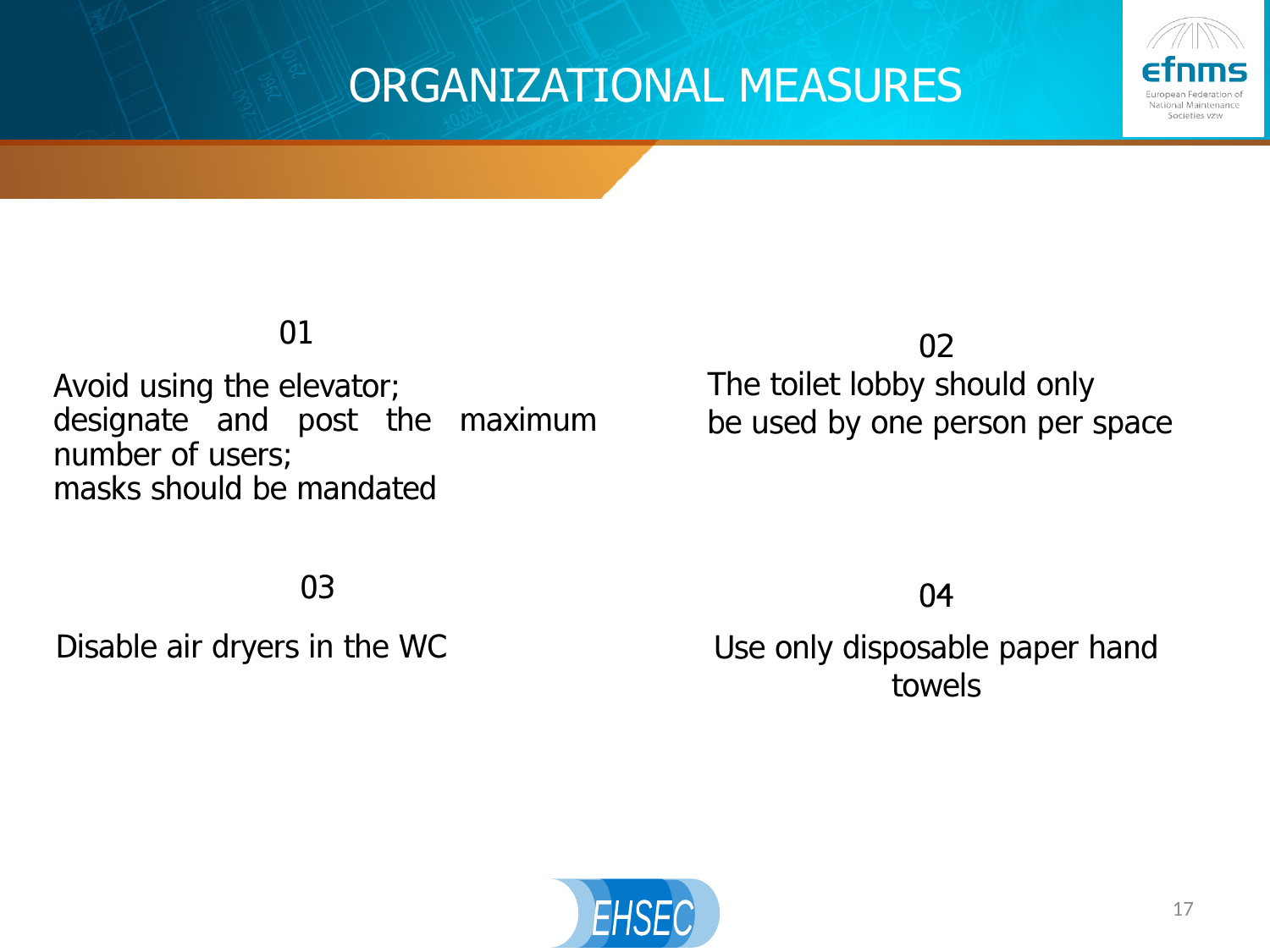

# ORGANIZATIONAL MEASURES
01
02
The toilet lobby should only
be used by one person per space
Avoid using the elevator;
designate and post the maximum number of users;
masks should be mandated
03
04
Disable air dryers in the WC
Use only disposable paper hand towels
17